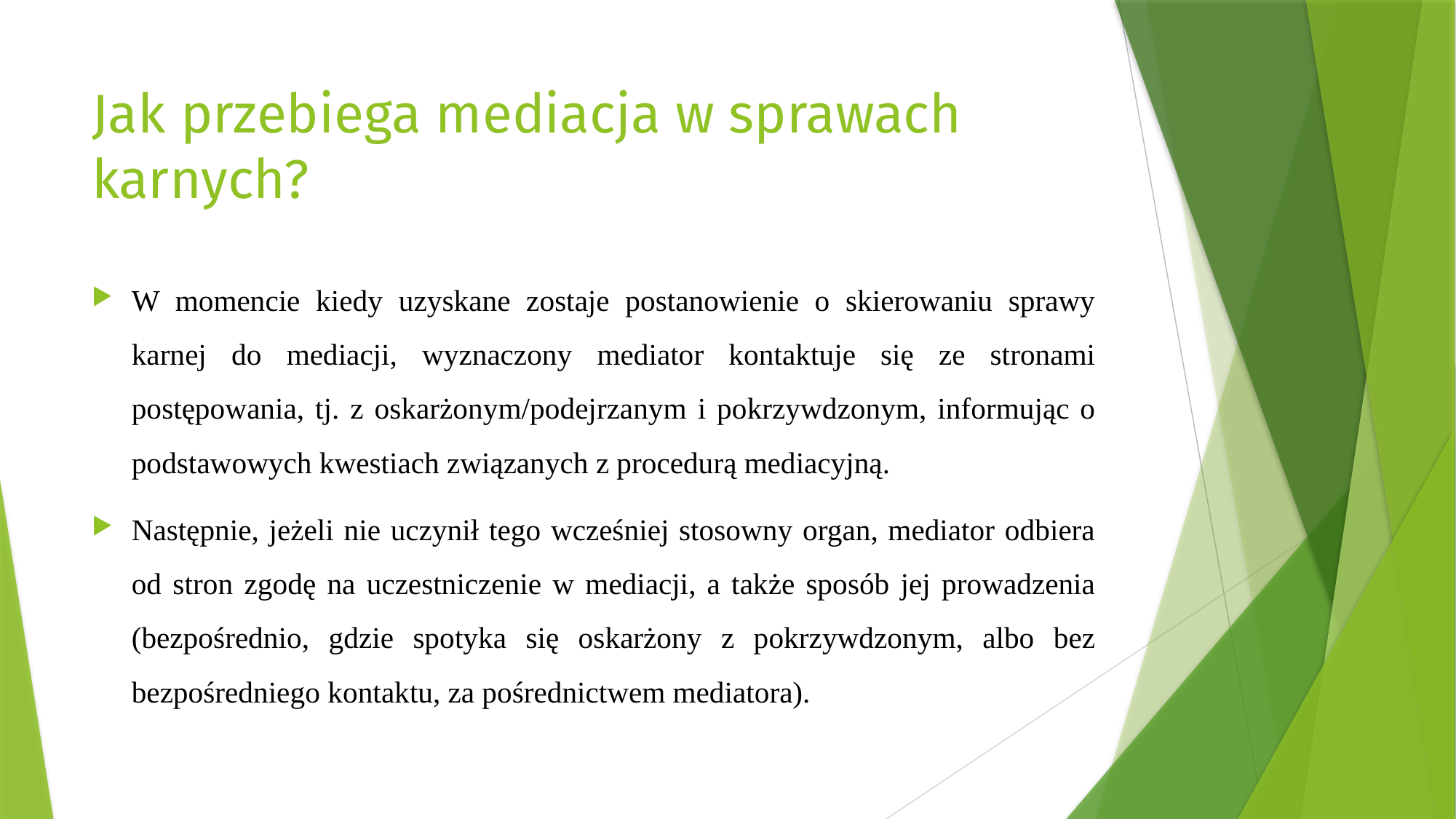

# Jak przebiega mediacja w sprawach karnych?
W momencie kiedy uzyskane zostaje postanowienie o skierowaniu sprawy karnej do mediacji, wyznaczony mediator kontaktuje się ze stronami postępowania, tj. z oskarżonym/podejrzanym i pokrzywdzonym, informując o podstawowych kwestiach związanych z procedurą mediacyjną.
Następnie, jeżeli nie uczynił tego wcześniej stosowny organ, mediator odbiera od stron zgodę na uczestniczenie w mediacji, a także sposób jej prowadzenia (bezpośrednio, gdzie spotyka się oskarżony z pokrzywdzonym, albo bez bezpośredniego kontaktu, za pośrednictwem mediatora).